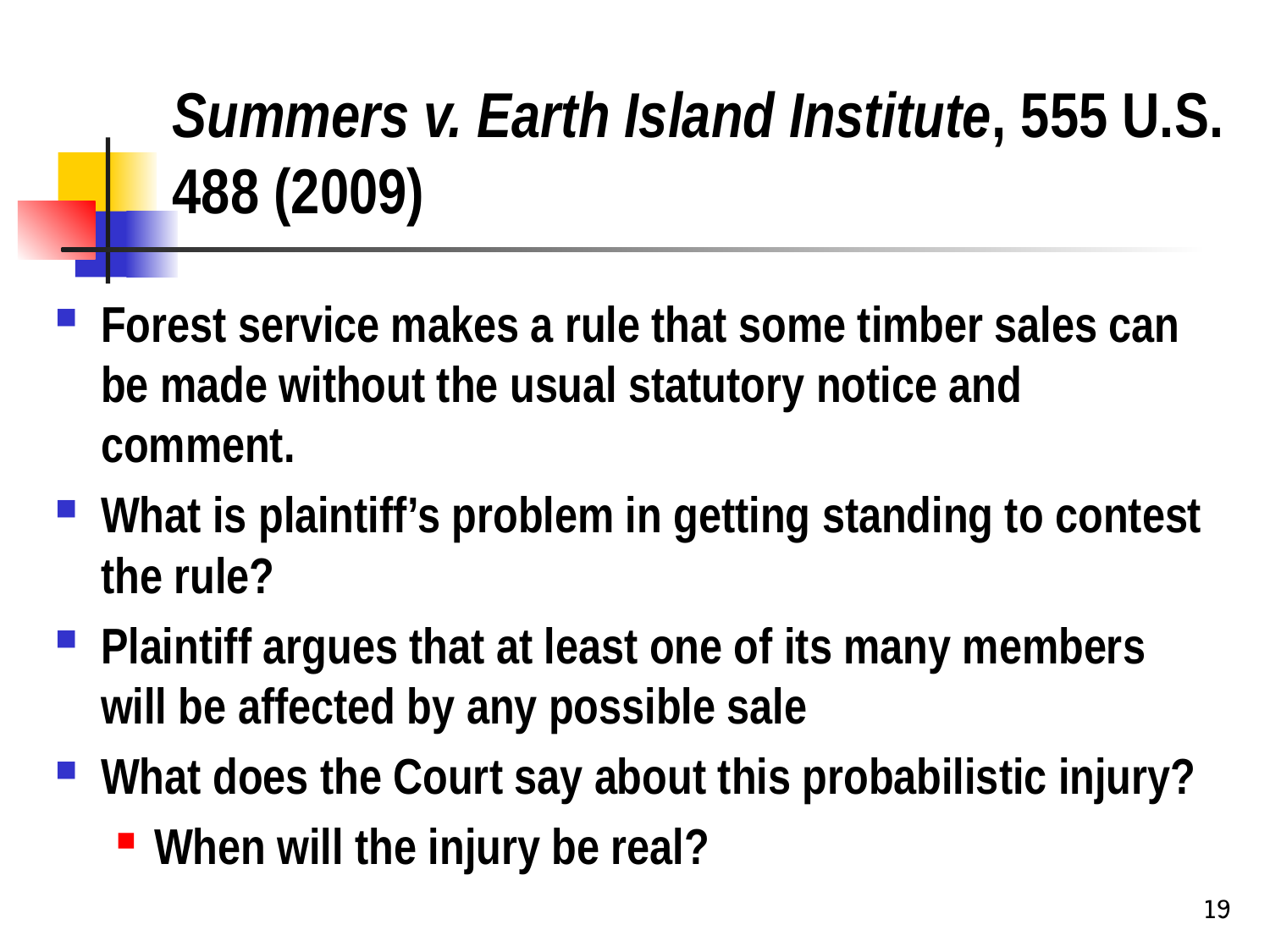

# Summers v. Earth Island Institute, 555 U.S. 488 (2009)
Forest service makes a rule that some timber sales can be made without the usual statutory notice and comment.
What is plaintiff’s problem in getting standing to contest the rule?
Plaintiff argues that at least one of its many members will be affected by any possible sale
What does the Court say about this probabilistic injury?
When will the injury be real?
19